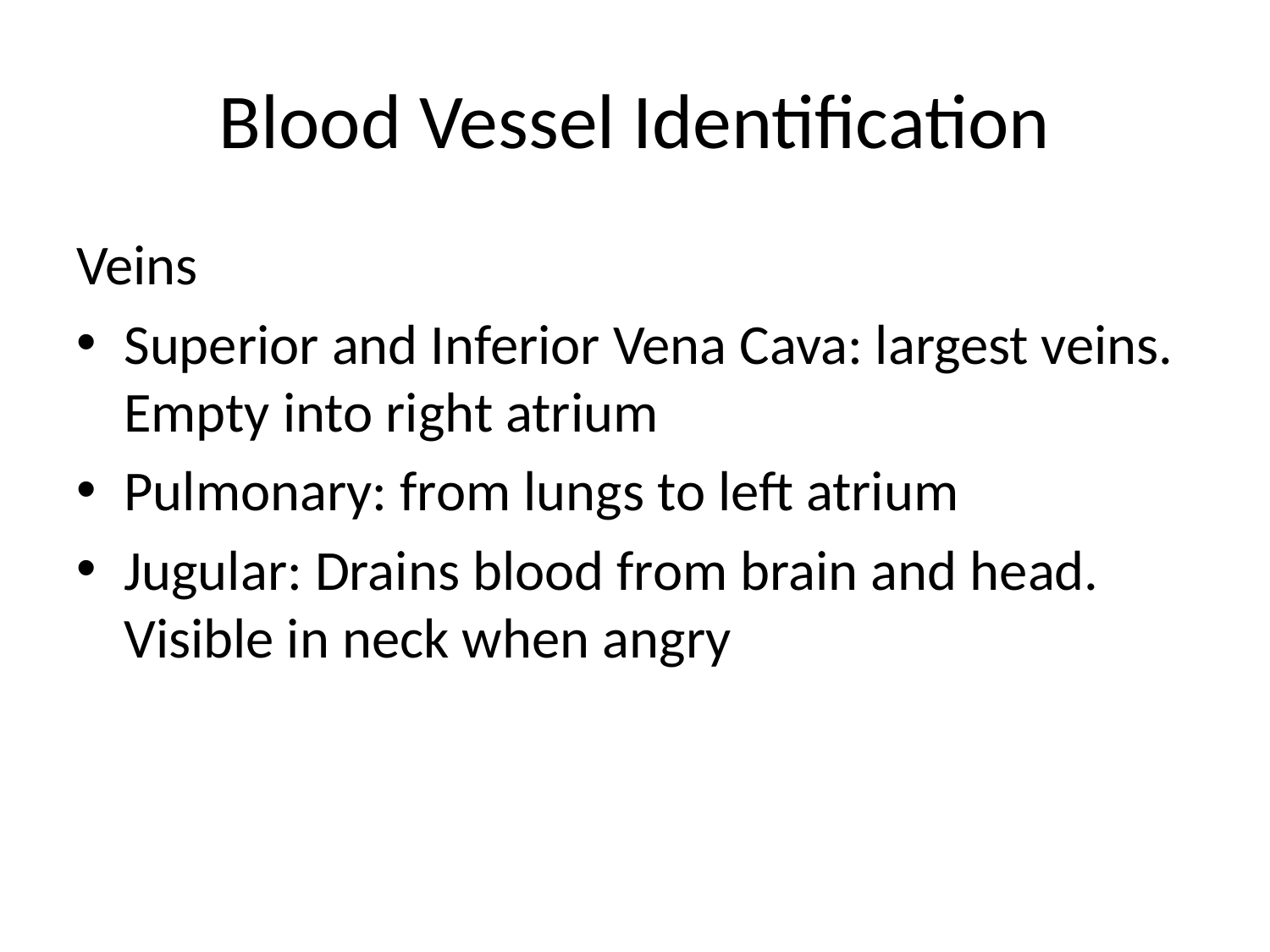

# Blood Vessel Identification
Veins
Superior and Inferior Vena Cava: largest veins. Empty into right atrium
Pulmonary: from lungs to left atrium
Jugular: Drains blood from brain and head. Visible in neck when angry